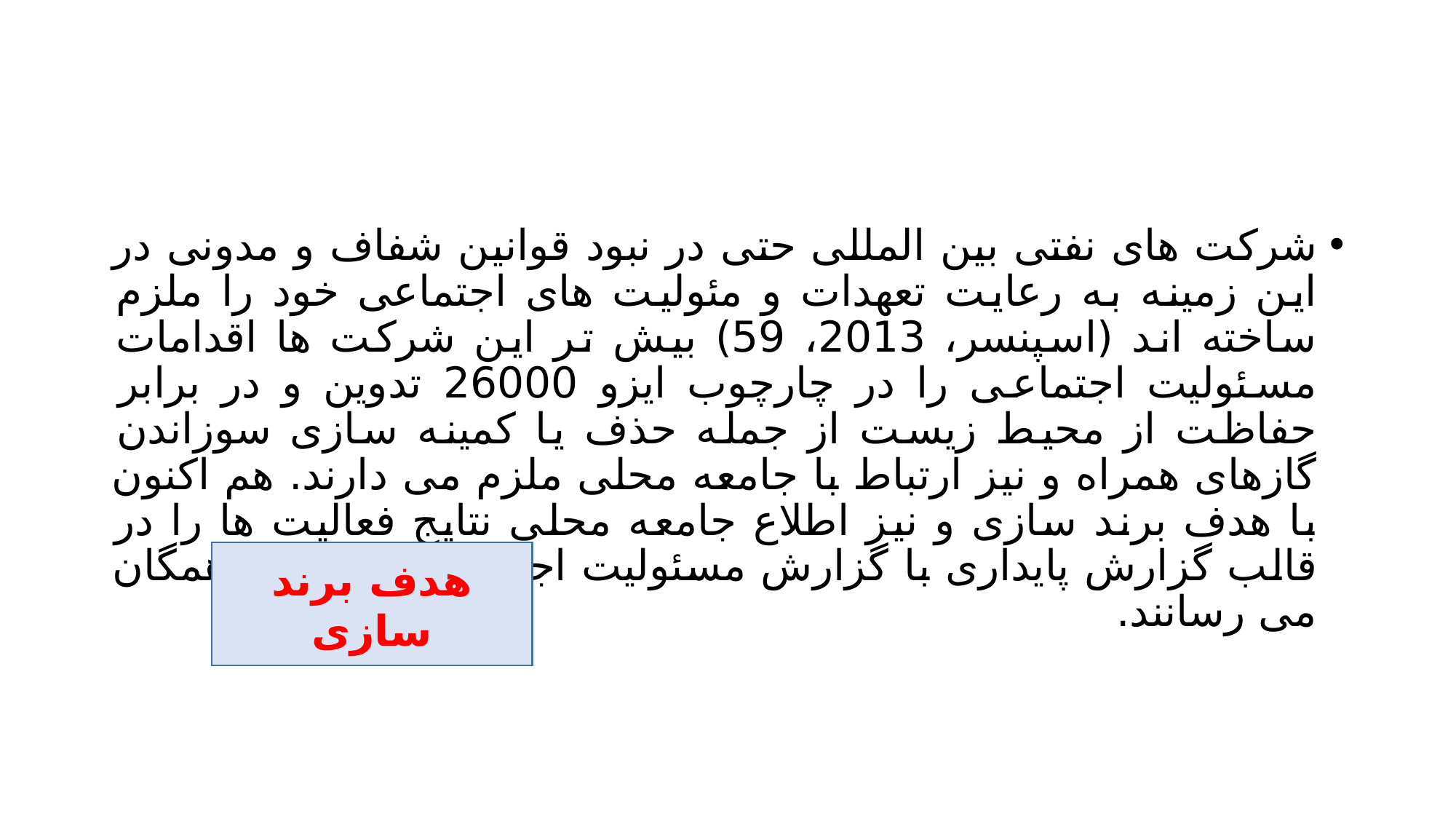

#
شرکت های نفتی بین المللی حتی در نبود قوانین شفاف و مدونی در این زمینه به رعایت تعهدات و مئولیت های اجتماعی خود را ملزم ساخته اند (اسپنسر، 2013، 59) بیش تر این شرکت ها اقدامات مسئولیت اجتماعی را در چارچوب ایزو 26000 تدوین و در برابر حفاظت از محیط زیست از جمله حذف یا کمینه سازی سوزاندن گازهای همراه و نیز ارتباط با جامعه محلی ملزم می دارند. هم اکنون با هدف برند سازی و نیز اطلاع جامعه محلی نتایج فعالیت ها را در قالب گزارش پایداری با گزارش مسئولیت اجتماعی، به اطلاع همگان می رسانند.
هدف برند سازی